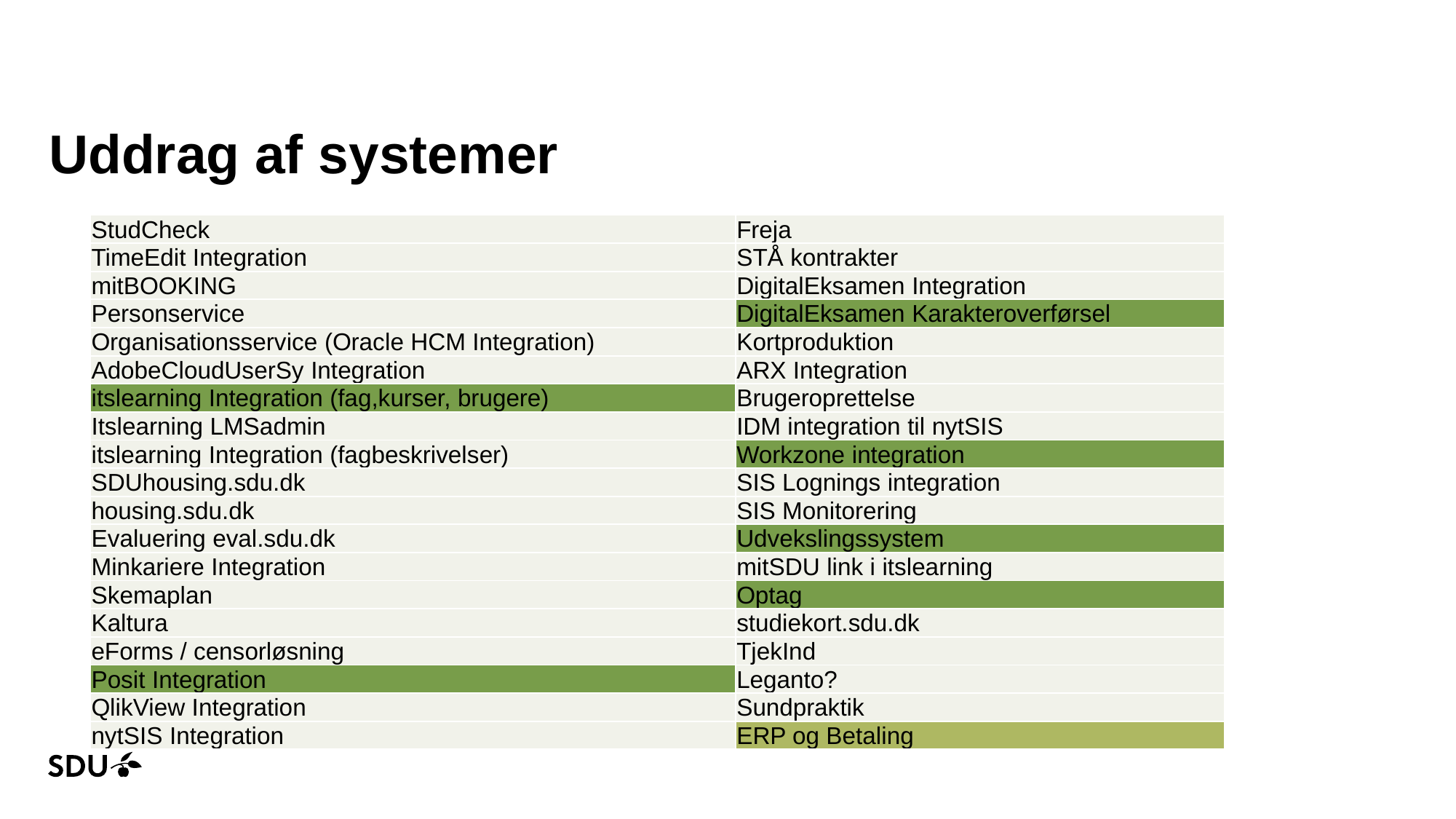

# Uddrag af systemer
| StudCheck | Freja |
| --- | --- |
| TimeEdit Integration | STÅ kontrakter |
| mitBOOKING | DigitalEksamen Integration |
| Personservice | DigitalEksamen Karakteroverførsel |
| Organisationsservice (Oracle HCM Integration) | Kortproduktion |
| AdobeCloudUserSy Integration | ARX Integration |
| itslearning Integration (fag,kurser, brugere) | Brugeroprettelse |
| Itslearning LMSadmin | IDM integration til nytSIS |
| itslearning Integration (fagbeskrivelser) | Workzone integration |
| SDUhousing.sdu.dk | SIS Lognings integration |
| housing.sdu.dk | SIS Monitorering |
| Evaluering eval.sdu.dk | Udvekslingssystem |
| Minkariere Integration | mitSDU link i itslearning |
| Skemaplan | Optag |
| Kaltura | studiekort.sdu.dk |
| eForms / censorløsning | TjekInd |
| Posit Integration | Leganto? |
| QlikView Integration | Sundpraktik |
| nytSIS Integration | ERP og Betaling |

16